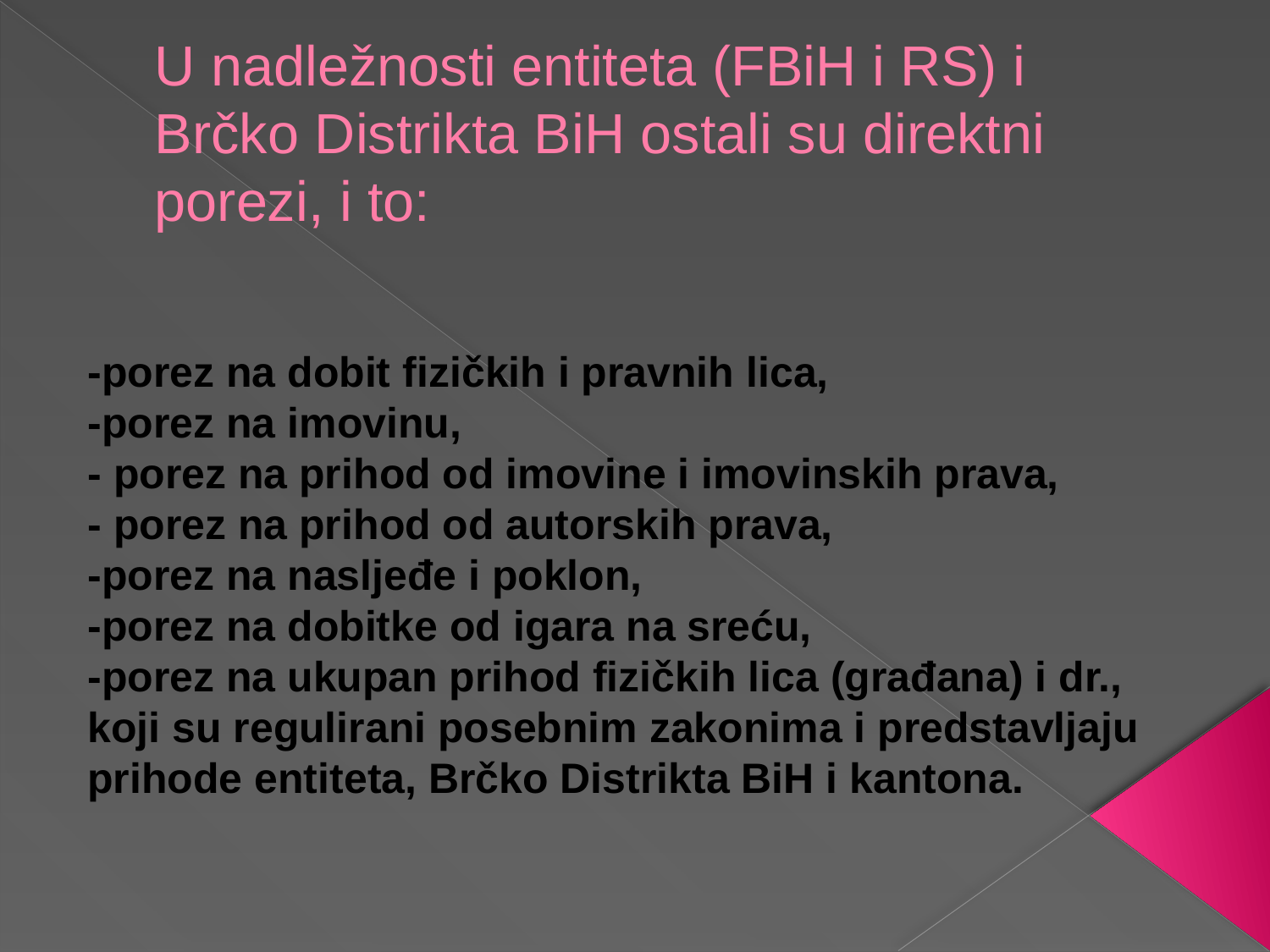

# U nadležnosti entiteta (FBiH i RS) i Brčko Distrikta BiH ostali su direktni porezi, i to:
-porez na dobit fizičkih i pravnih lica,
-porez na imovinu,
- porez na prihod od imovine i imovinskih prava,
- porez na prihod od autorskih prava,
-porez na nasljeđe i poklon,
-porez na dobitke od igara na sreću,
-porez na ukupan prihod fizičkih lica (građana) i dr., koji su regulirani posebnim zakonima i predstavljaju
prihode entiteta, Brčko Distrikta BiH i kantona.